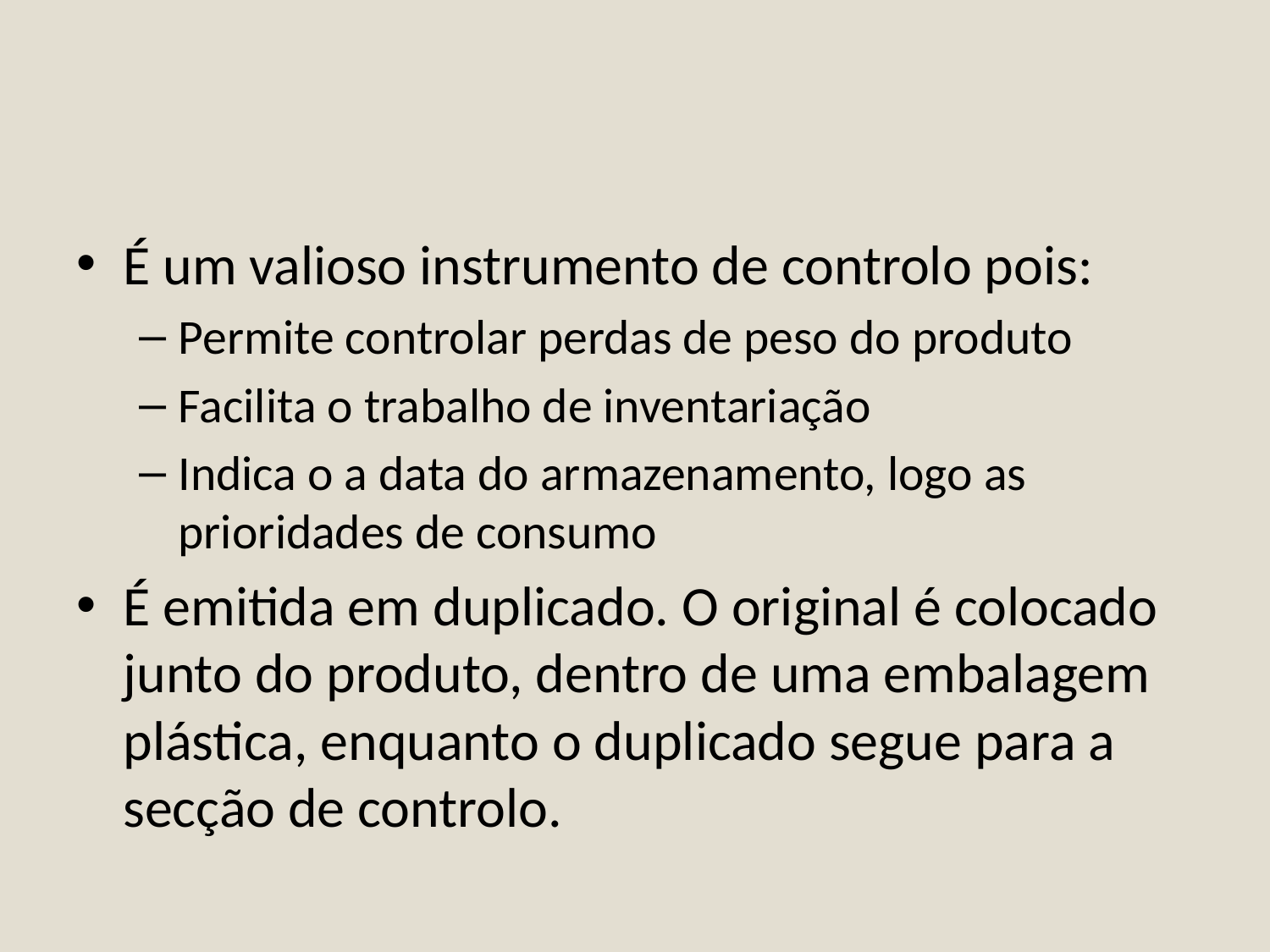

#
É um valioso instrumento de controlo pois:
Permite controlar perdas de peso do produto
Facilita o trabalho de inventariação
Indica o a data do armazenamento, logo as prioridades de consumo
É emitida em duplicado. O original é colocado junto do produto, dentro de uma embalagem plástica, enquanto o duplicado segue para a secção de controlo.